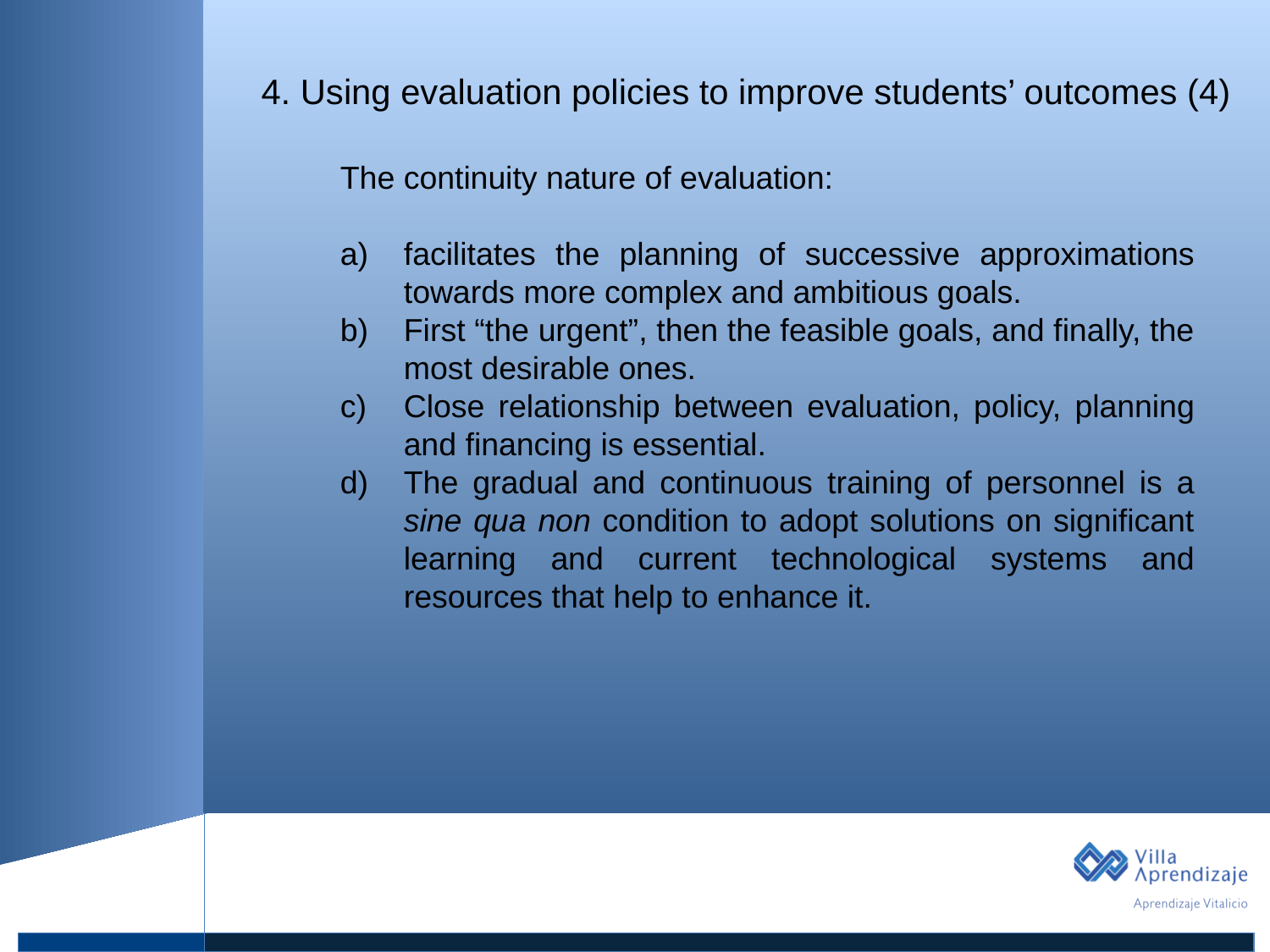

1. Título
4. Using evaluation policies to improve students’ outcomes (4)

Texto
The continuity nature of evaluation:

facilitates the planning of successive approximations towards more complex and ambitious goals.
First “the urgent”, then the feasible goals, and finally, the most desirable ones.
Close relationship between evaluation, policy, planning and financing is essential.
The gradual and continuous training of personnel is a sine qua non condition to adopt solutions on significant learning and current technological systems and resources that help to enhance it.